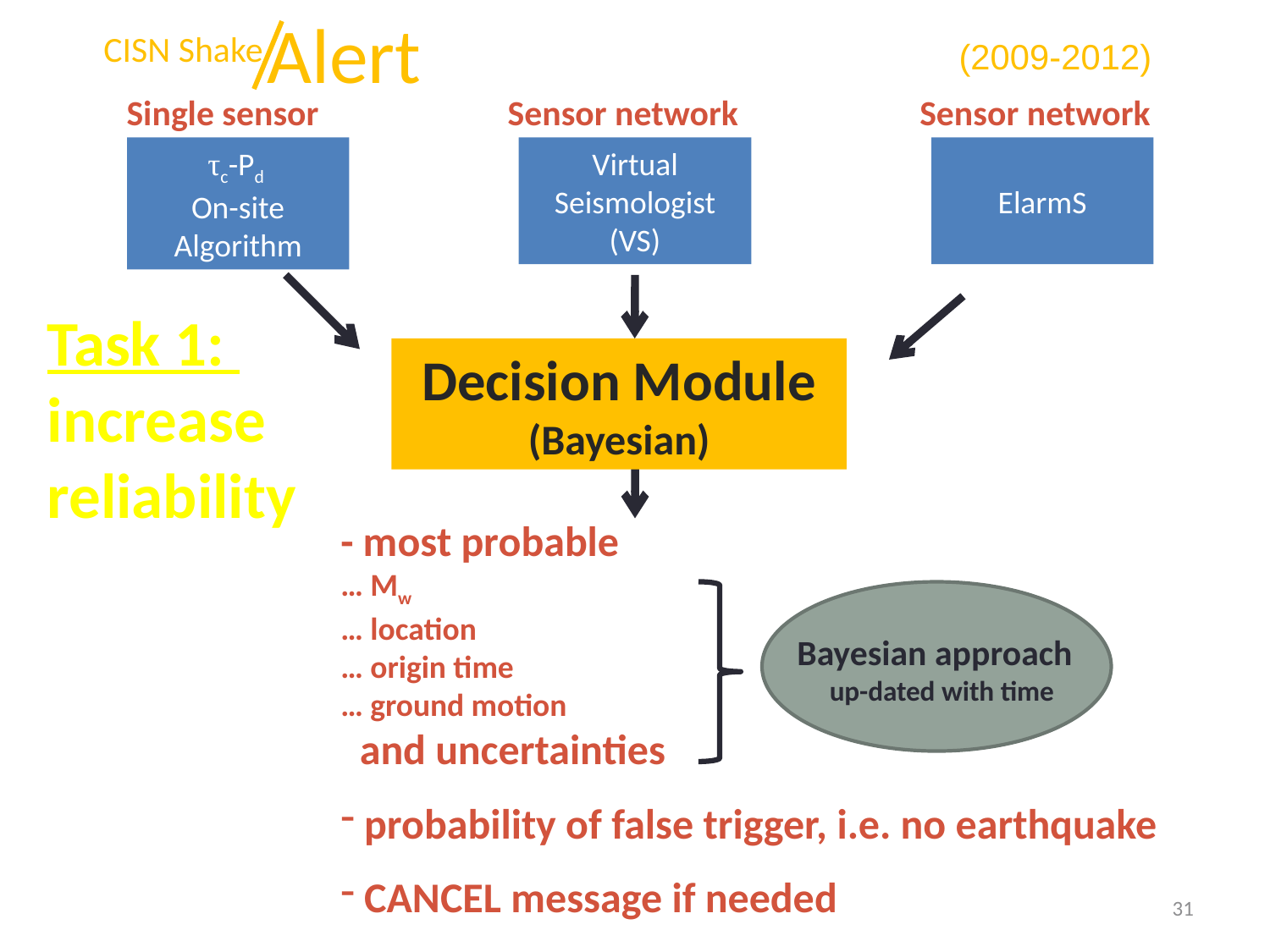

Alert
CISN Shake
							(2009-2012)
Single sensor
Sensor network
Sensor network
τc-Pd
On-site Algorithm
Virtual Seismologist (VS)

ElarmS

Task 1:
increase
reliability
Decision Module
(Bayesian)
- most probable
… Mw
… location
… origin time
… ground motion
  and uncertainties

 probability of false trigger, i.e. no earthquake

 CANCEL message if needed

Bayesian approach
up-dated with time
31